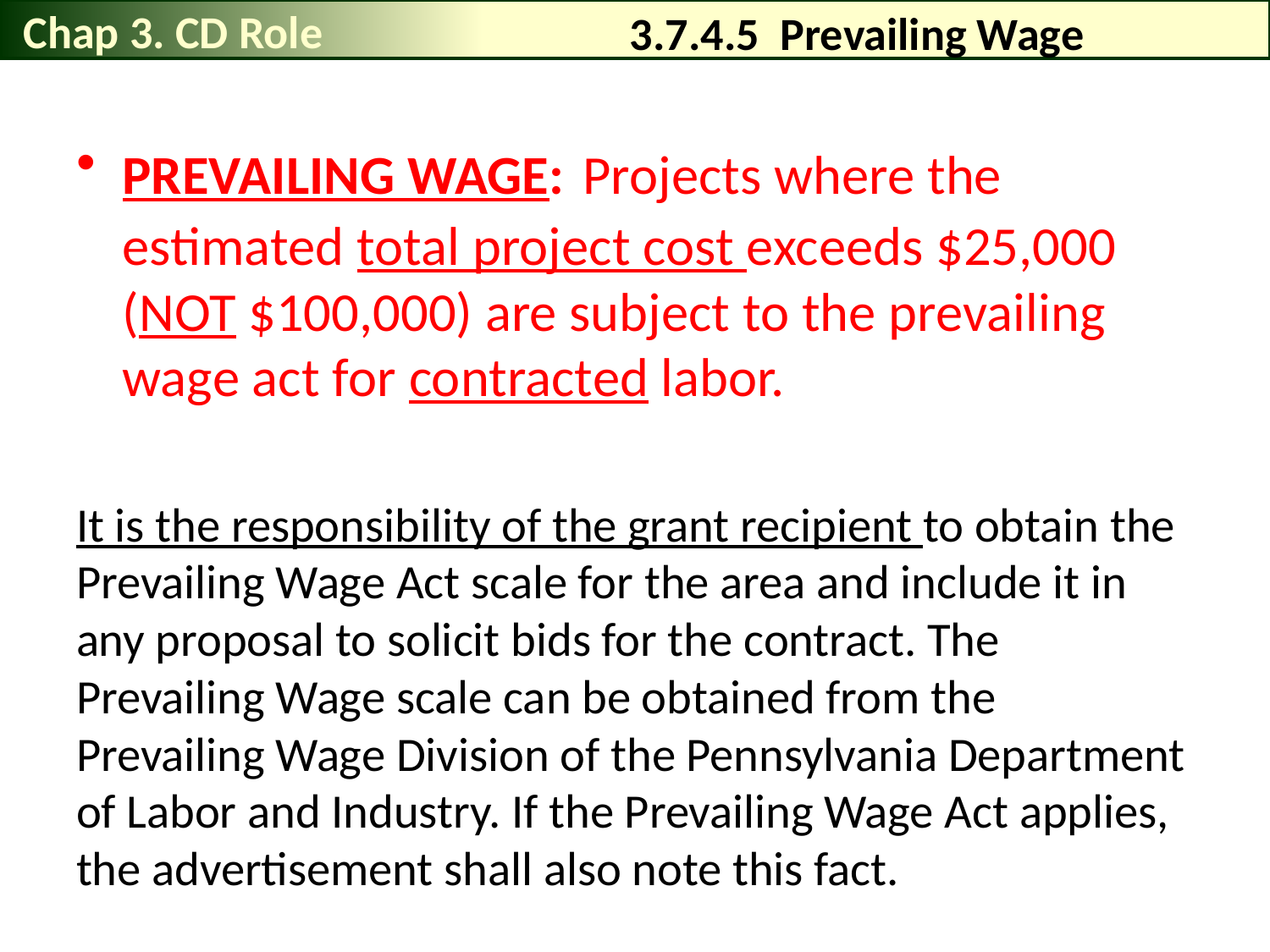

Chap 3. CD Role
# 3.7.4.5  Prevailing Wage
PREVAILING WAGE: Projects where the estimated total project cost exceeds $25,000 (NOT $100,000) are subject to the prevailing wage act for contracted labor.

It is the responsibility of the grant recipient to obtain the Prevailing Wage Act scale for the area and include it in any proposal to solicit bids for the contract. The Prevailing Wage scale can be obtained from the Prevailing Wage Division of the Pennsylvania Department of Labor and Industry. If the Prevailing Wage Act applies, the advertisement shall also note this fact.